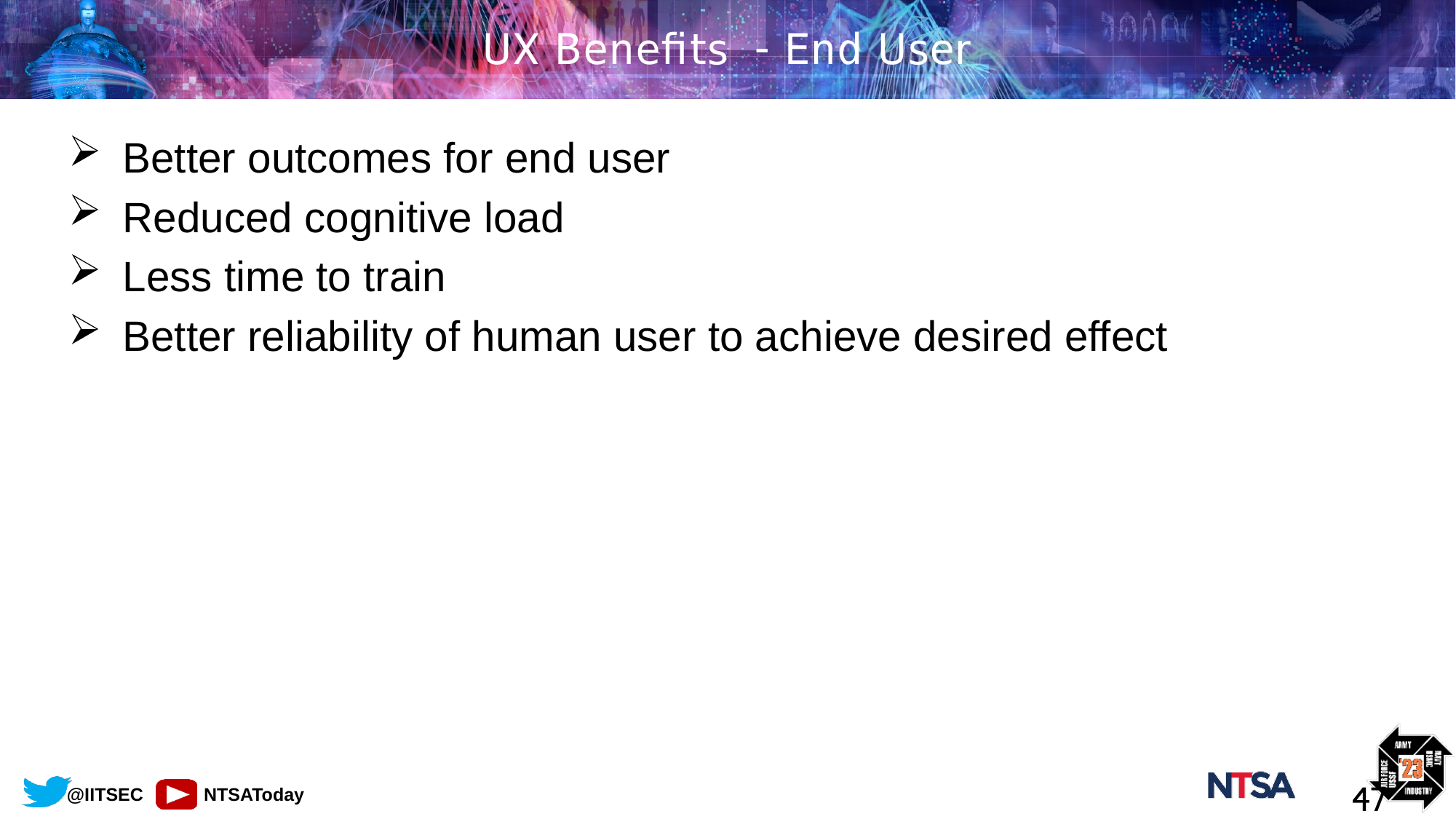

# UX Benefits  - End User
Better outcomes for end user
Reduced cognitive load
Less time to train
Better reliability of human user to achieve desired effect

47